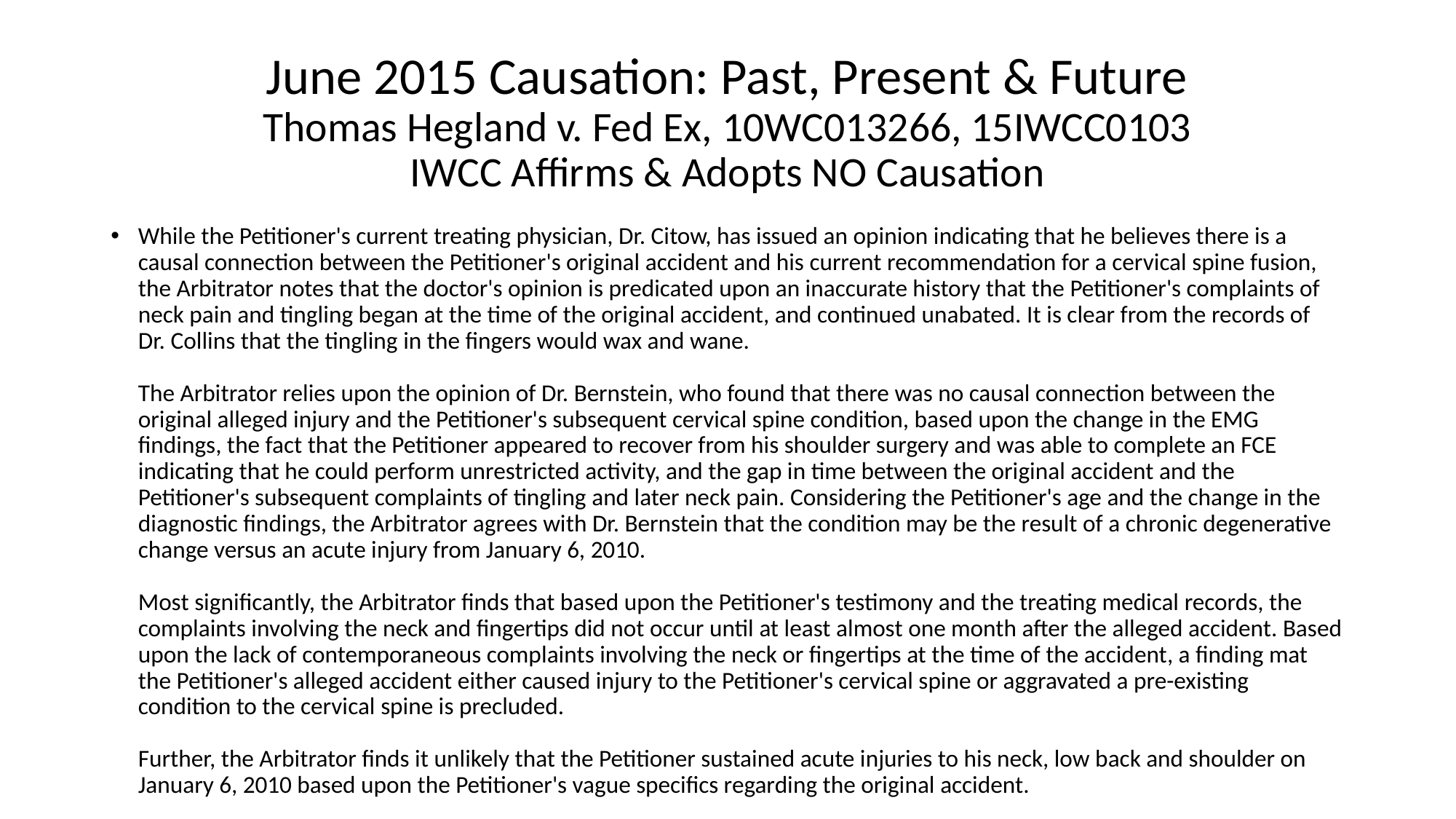

# June 2015 Causation: Past, Present & Future Thomas Hegland v. Fed Ex, 10WC013266, 15IWCC0103 IWCC Affirms & Adopts NO Causation
While the Petitioner's current treating physician, Dr. Citow, has issued an opinion indicating that he believes there is a causal connection between the Petitioner's original accident and his current recommendation for a cervical spine fusion, the Arbitrator notes that the doctor's opinion is predicated upon an inaccurate history that the Petitioner's complaints of neck pain and tingling began at the time of the original accident, and continued unabated. It is clear from the records of Dr. Collins that the tingling in the fingers would wax and wane.
The Arbitrator relies upon the opinion of Dr. Bernstein, who found that there was no causal connection between the original alleged injury and the Petitioner's subsequent cervical spine condition, based upon the change in the EMG findings, the fact that the Petitioner appeared to recover from his shoulder surgery and was able to complete an FCE indicating that he could perform unrestricted activity, and the gap in time between the original accident and the Petitioner's subsequent complaints of tingling and later neck pain. Considering the Petitioner's age and the change in the diagnostic findings, the Arbitrator agrees with Dr. Bernstein that the condition may be the result of a chronic degenerative change versus an acute injury from January 6, 2010.
Most significantly, the Arbitrator finds that based upon the Petitioner's testimony and the treating medical records, the complaints involving the neck and fingertips did not occur until at least almost one month after the alleged accident. Based upon the lack of contemporaneous complaints involving the neck or fingertips at the time of the accident, a finding mat the Petitioner's alleged accident either caused injury to the Petitioner's cervical spine or aggravated a pre-existing condition to the cervical spine is precluded.
Further, the Arbitrator finds it unlikely that the Petitioner sustained acute injuries to his neck, low back and shoulder on January 6, 2010 based upon the Petitioner's vague specifics regarding the original accident.